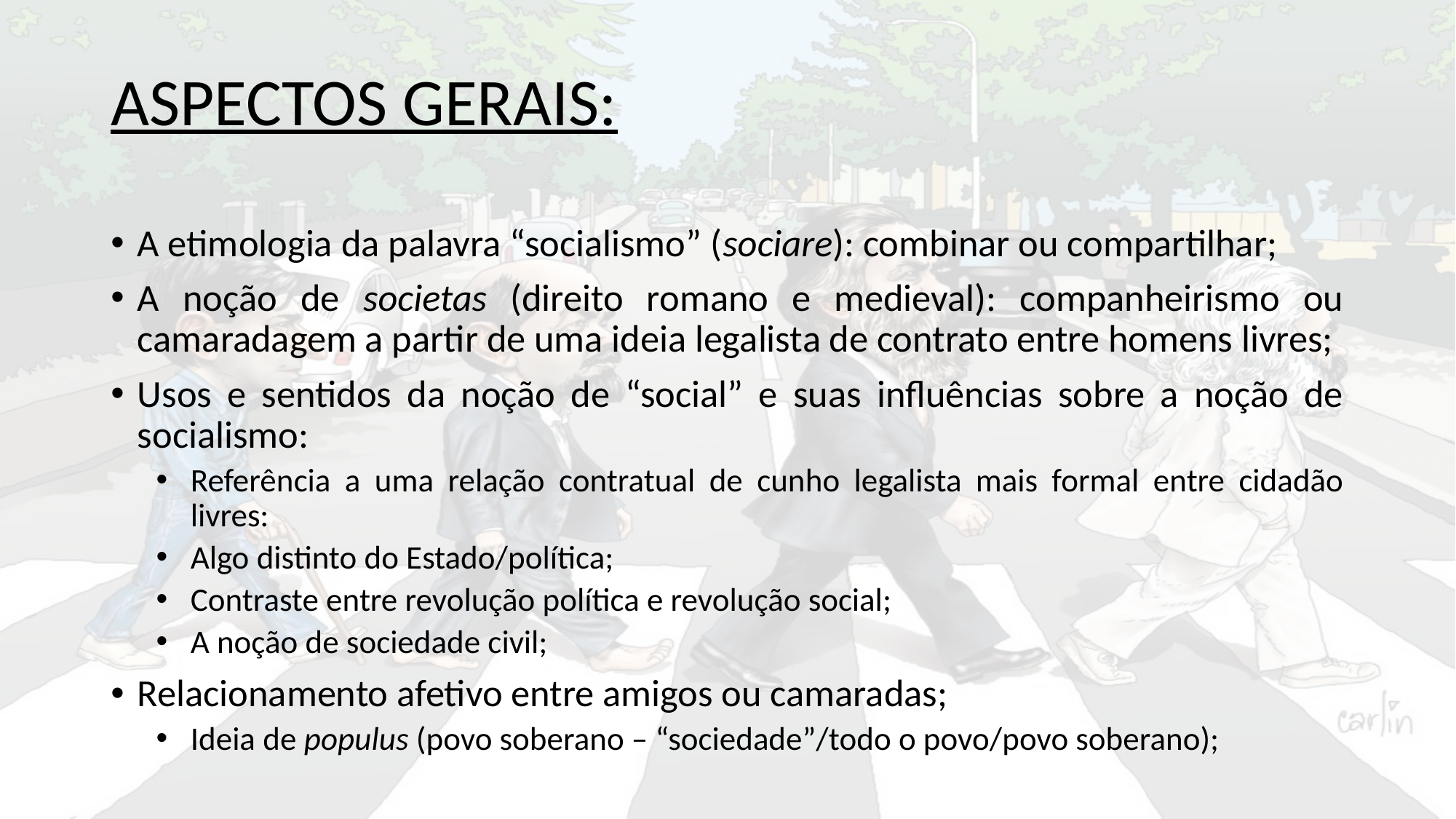

# ASPECTOS GERAIS:
A etimologia da palavra “socialismo” (sociare): combinar ou compartilhar;
A noção de societas (direito romano e medieval): companheirismo ou camaradagem a partir de uma ideia legalista de contrato entre homens livres;
Usos e sentidos da noção de “social” e suas influências sobre a noção de socialismo:
Referência a uma relação contratual de cunho legalista mais formal entre cidadão livres:
Algo distinto do Estado/política;
Contraste entre revolução política e revolução social;
A noção de sociedade civil;
Relacionamento afetivo entre amigos ou camaradas;
Ideia de populus (povo soberano – “sociedade”/todo o povo/povo soberano);